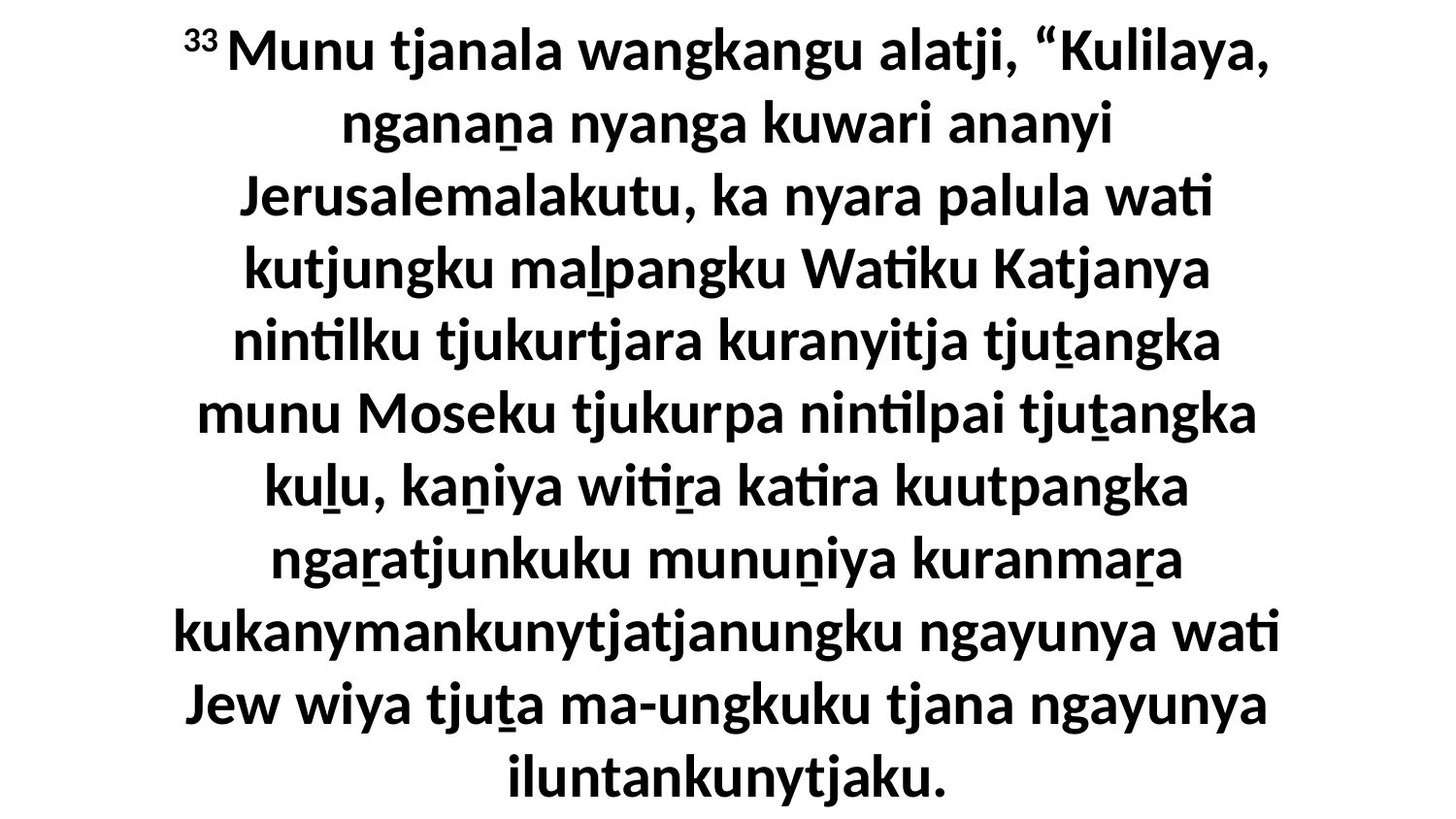

33 Munu tjanala wangkangu alatji, “Kulilaya, nganaṉa nyanga kuwari ananyi Jerusalemalakutu, ka nyara palula wati kutjungku maḻpangku Watiku Katjanya nintilku tjukurtjara kuranyitja tjuṯangka munu Moseku tjukurpa nintilpai tjuṯangka kuḻu, kaṉiya witiṟa katira kuutpangka ngaṟatjunkuku munuṉiya kuranmaṟa kukanymankunytjatjanungku ngayunya wati Jew wiya tjuṯa ma-ungkuku tjana ngayunya iluntankunytjaku.